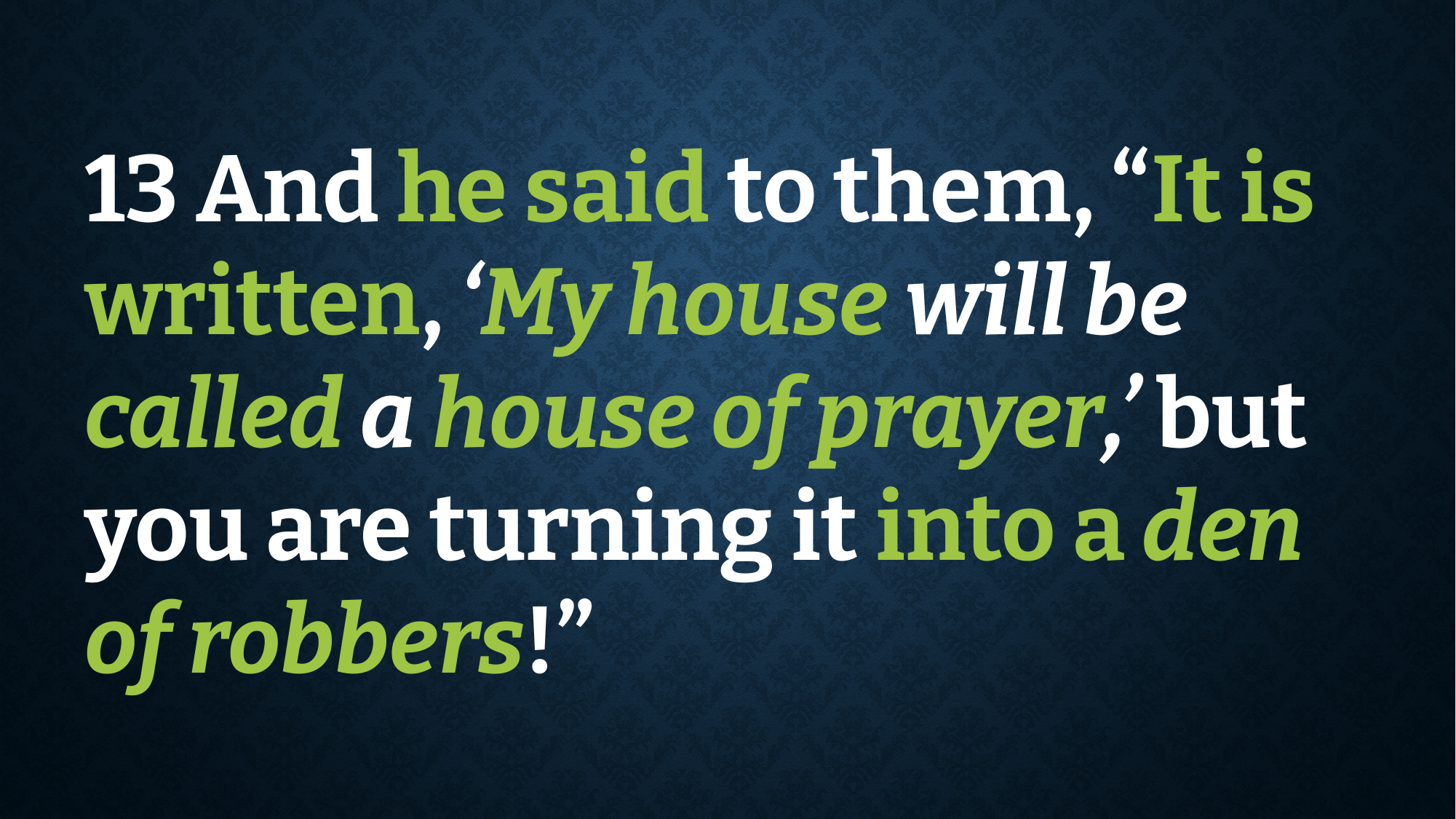

13 And he said to them, “It is written, ‘My house will be called a house of prayer,’ but you are turning it into a den of robbers!”